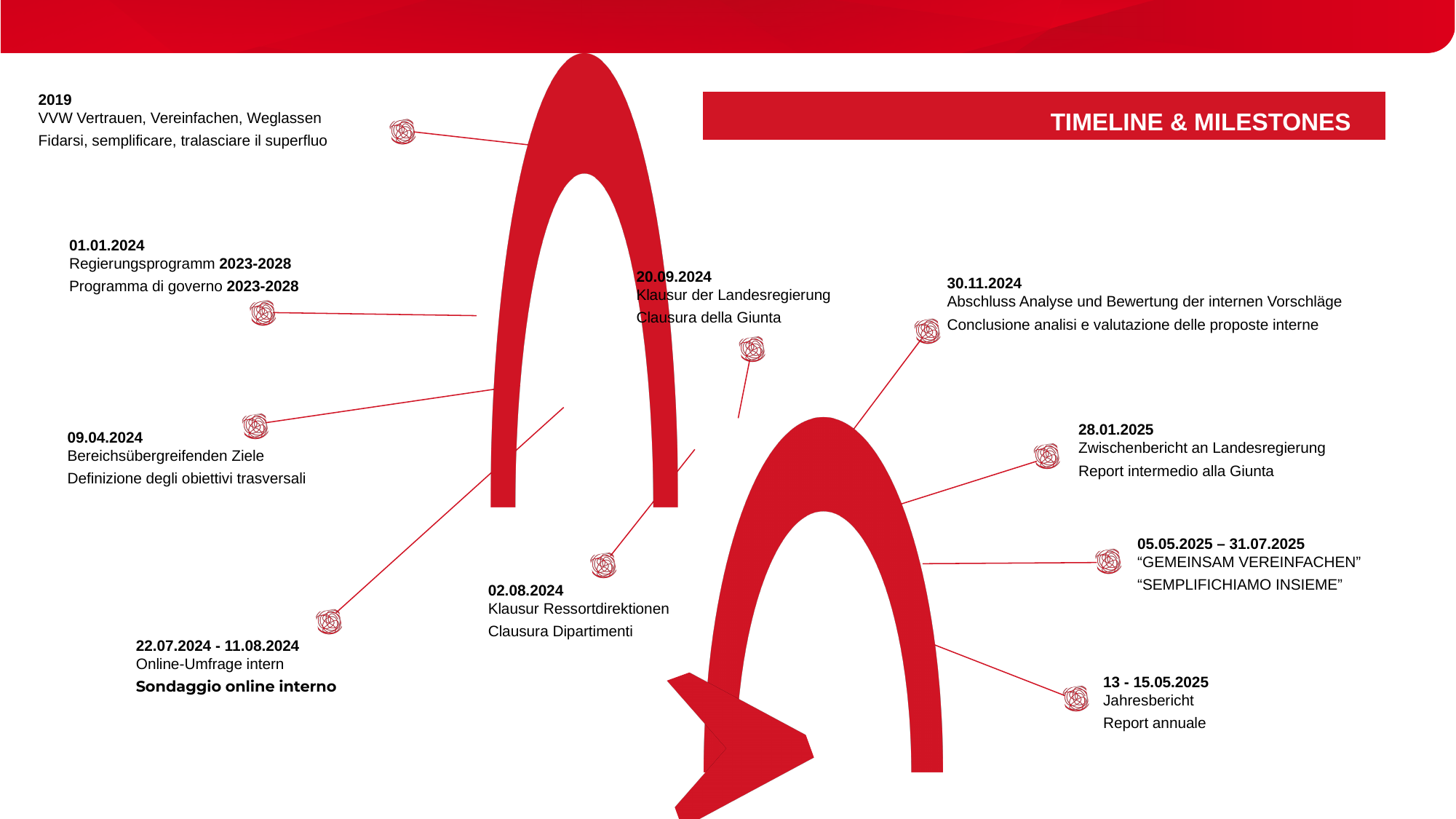

2019
VVW Vertrauen, Vereinfachen, Weglassen
Fidarsi, semplificare, tralasciare il superfluo

01.01.2024
Regierungsprogramm 2023-2028
Programma di governo 2023-2028

Umsetzung und Monitoring -

09.04.2024
Bereichsübergreifenden Ziele
Definizione degli obiettivi trasversali

02.08.2024
Klausur Ressortdirektionen
Clausura Dipartimenti
22.07.2024 - 11.08.2024
Online-Umfrage intern
Sondaggio online interno

TIMELINE & MILESTONES
20.09.2024
Klausur der Landesregierung
Clausura della Giunta
30.11.2024
Abschluss Analyse und Bewertung der internen Vorschläge
Conclusione analisi e valutazione delle proposte interne

28.01.2025
Zwischenbericht an Landesregierung
Report intermedio alla Giunta

05.05.2025 – 31.07.2025
“GEMEINSAM VEREINFACHEN”
“SEMPLIFICHIAMO INSIEME”

13 - 15.05.2025
Jahresbericht
Report annuale